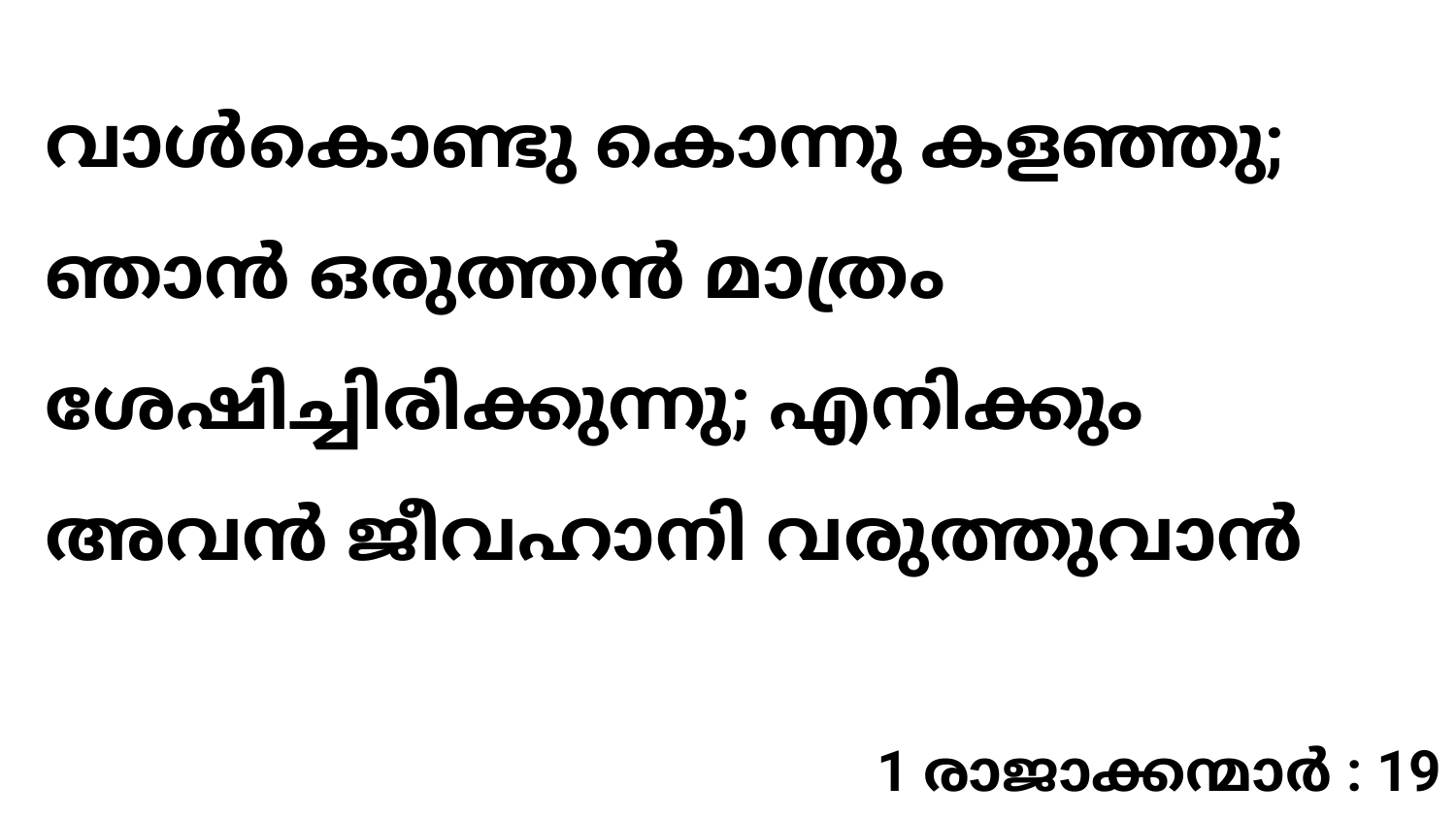

വാൾകൊണ്ടു കൊന്നു കളഞ്ഞു; ഞാൻ ഒരുത്തൻ മാത്രം ശേഷിച്ചിരിക്കുന്നു; എനിക്കും അവൻ ജീവഹാനി വരുത്തുവാൻ
1 രാജാക്കന്മാർ : 19